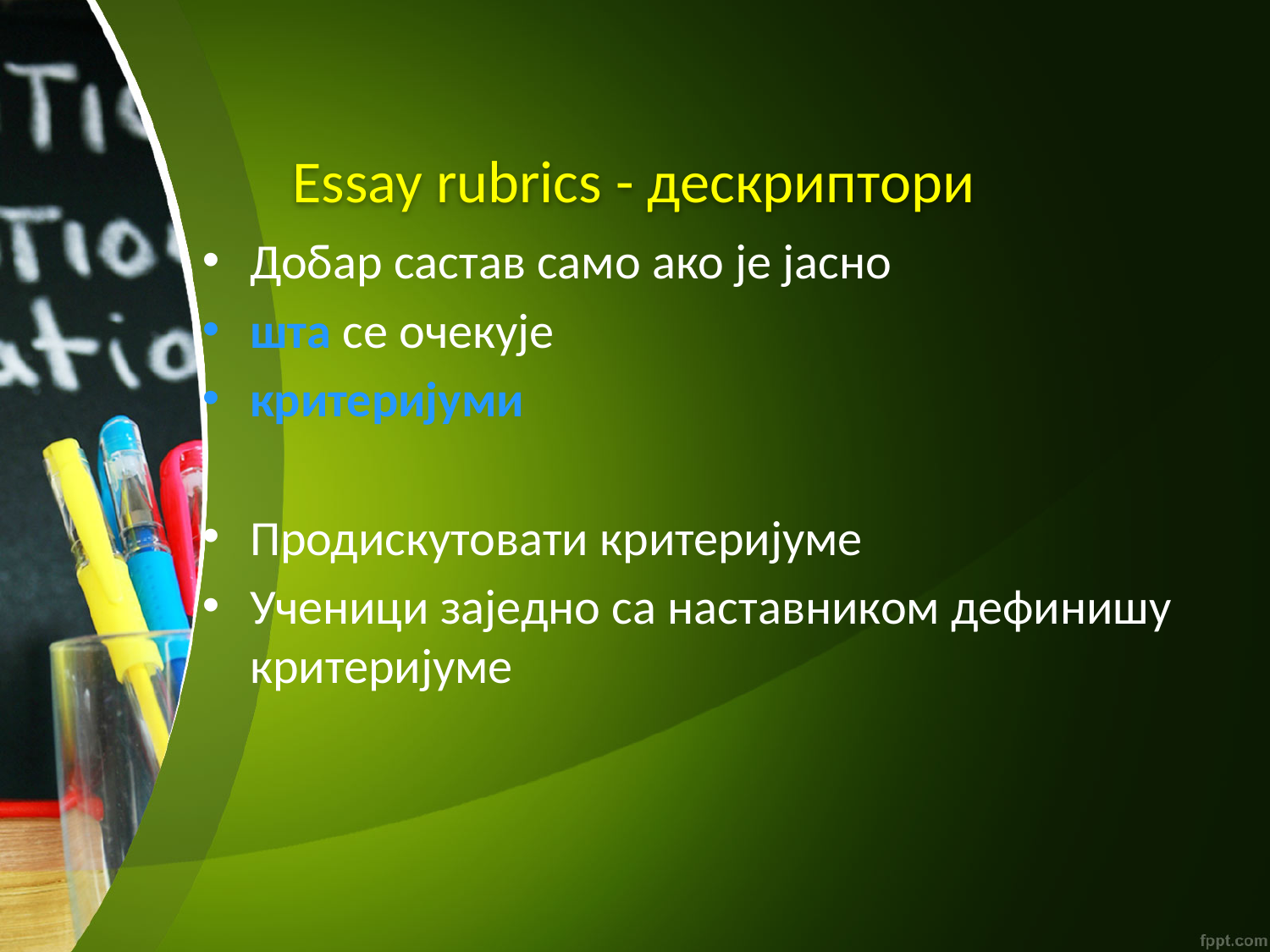

# Essay rubrics - дескриптори
Добар састав само ако је јасно
шта се очекује
критеријуми

Продискутовати критеријуме
Ученици заједно са наставником дефинишу критеријуме